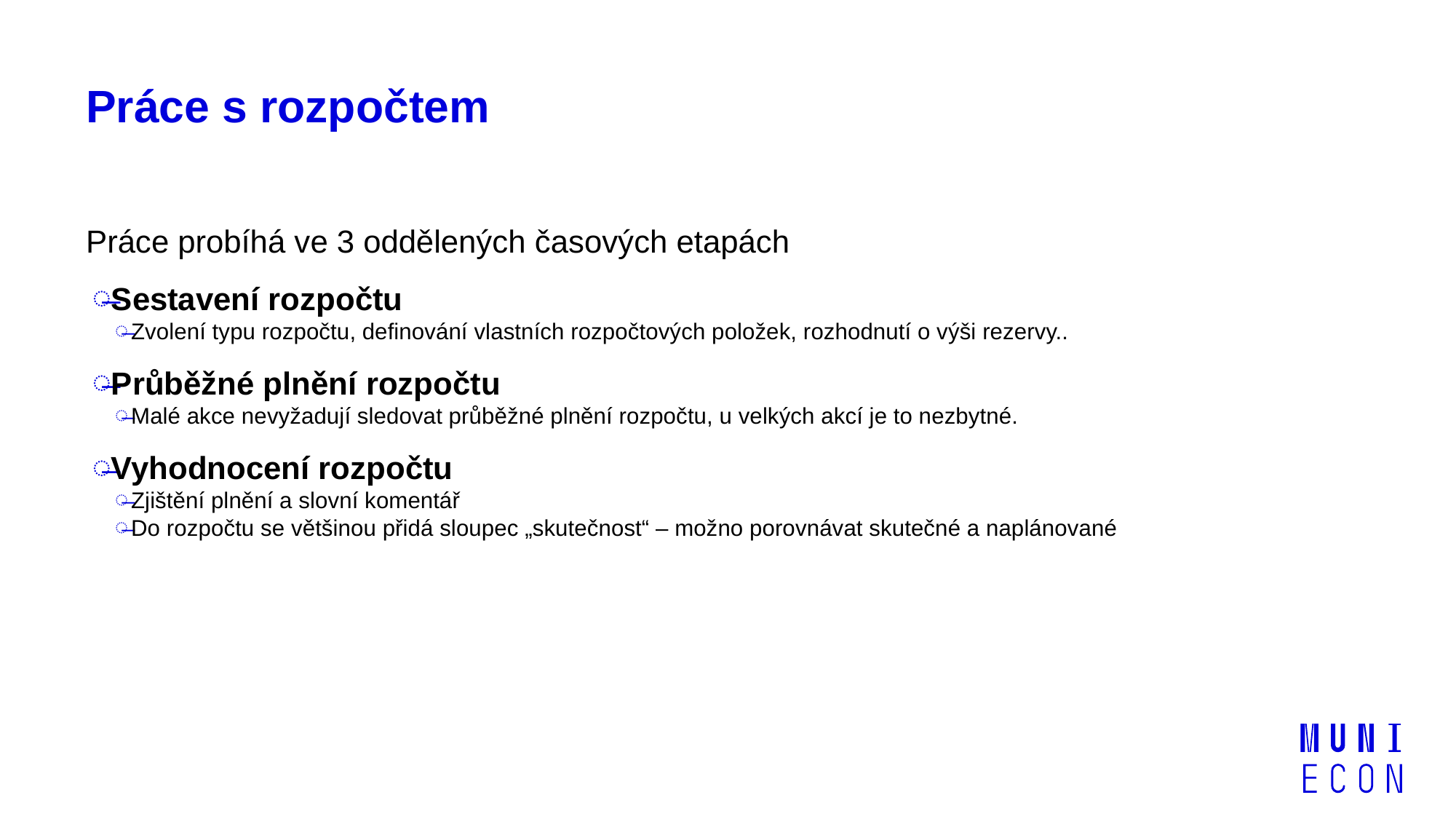

# Práce s rozpočtem
Práce probíhá ve 3 oddělených časových etapách
Sestavení rozpočtu
Zvolení typu rozpočtu, definování vlastních rozpočtových položek, rozhodnutí o výši rezervy..
Průběžné plnění rozpočtu
Malé akce nevyžadují sledovat průběžné plnění rozpočtu, u velkých akcí je to nezbytné.
Vyhodnocení rozpočtu
Zjištění plnění a slovní komentář
Do rozpočtu se většinou přidá sloupec „skutečnost“ – možno porovnávat skutečné a naplánované